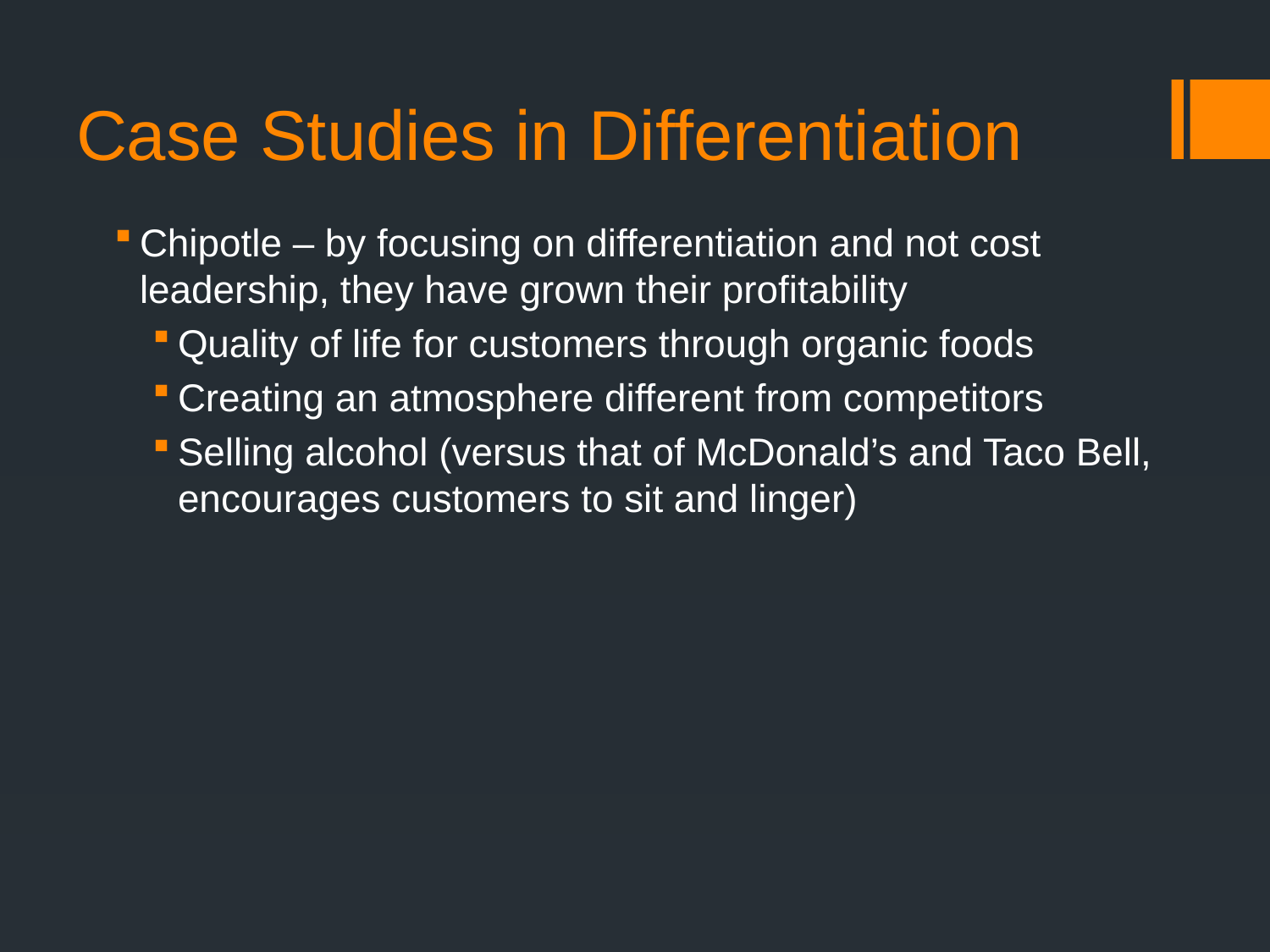

# Case Studies in Differentiation
Chipotle – by focusing on differentiation and not cost leadership, they have grown their profitability
Quality of life for customers through organic foods
Creating an atmosphere different from competitors
Selling alcohol (versus that of McDonald’s and Taco Bell, encourages customers to sit and linger)